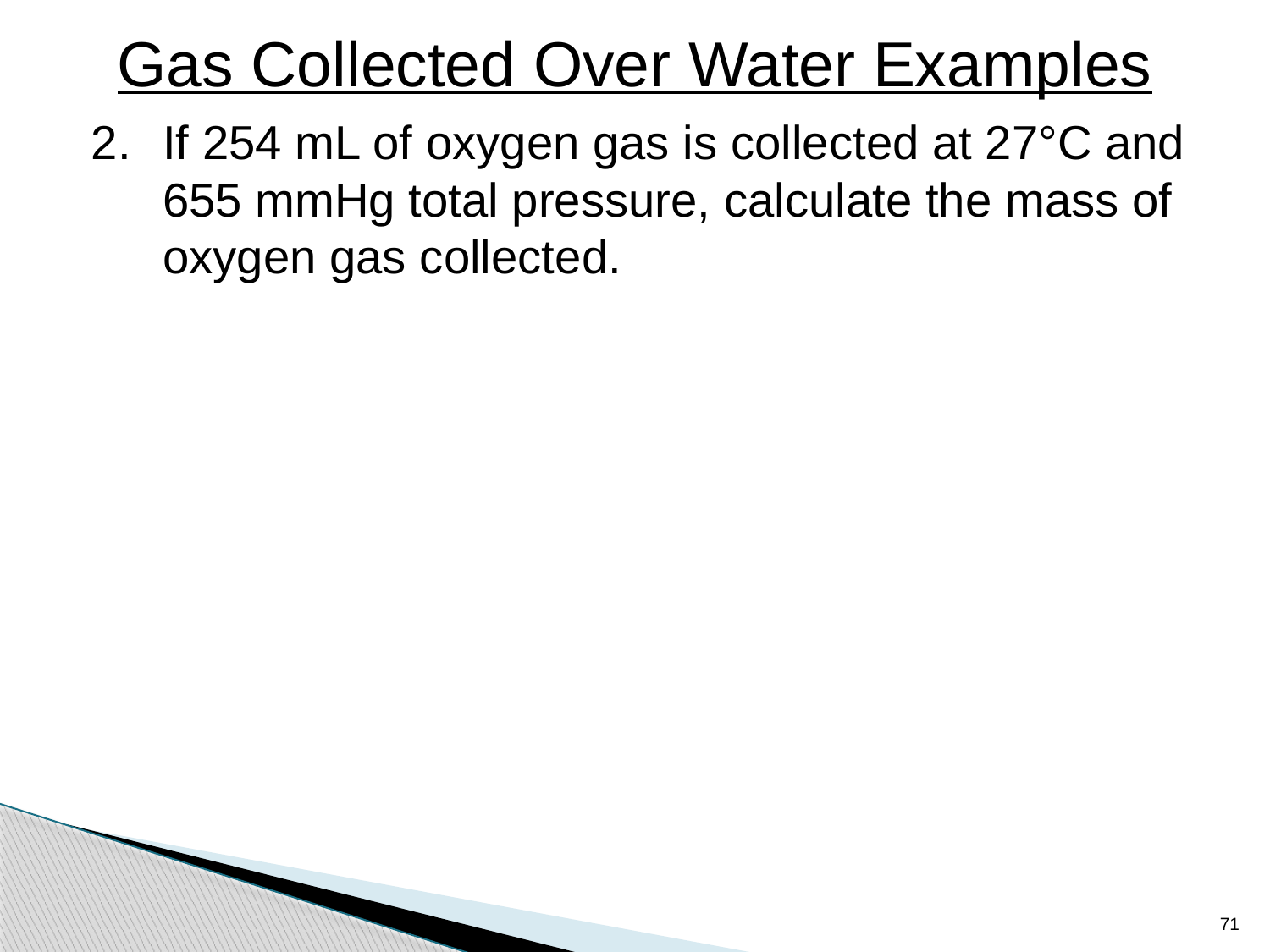

# Gas Collected Over Water Examples
If 254 mL of oxygen gas is collected at 27°C and 655 mmHg total pressure, calculate the mass of oxygen gas collected.
71